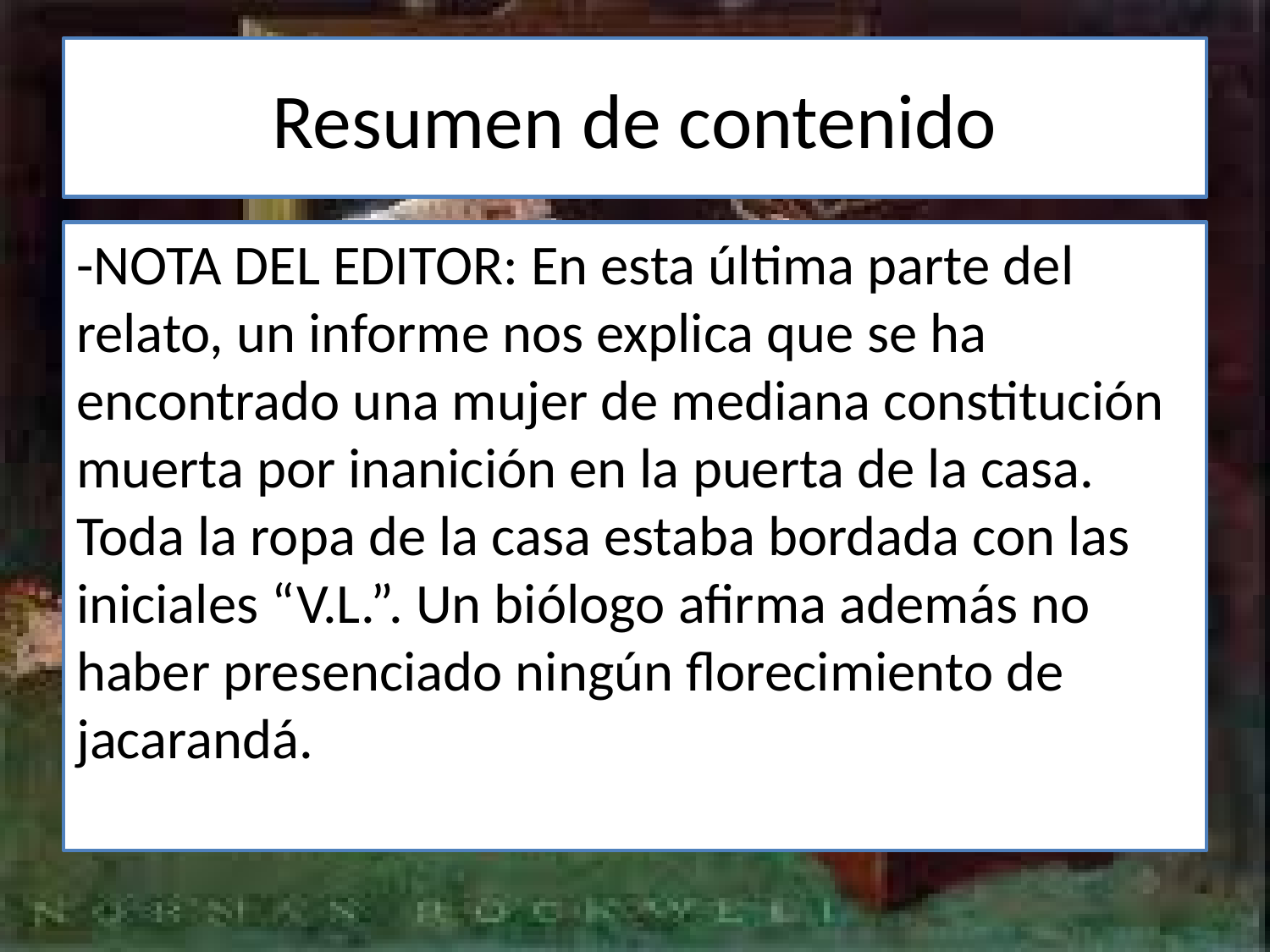

# Resumen de contenido
-NOTA DEL EDITOR: En esta última parte del relato, un informe nos explica que se ha encontrado una mujer de mediana constitución muerta por inanición en la puerta de la casa. Toda la ropa de la casa estaba bordada con las iniciales “V.L.”. Un biólogo afirma además no haber presenciado ningún florecimiento de jacarandá.